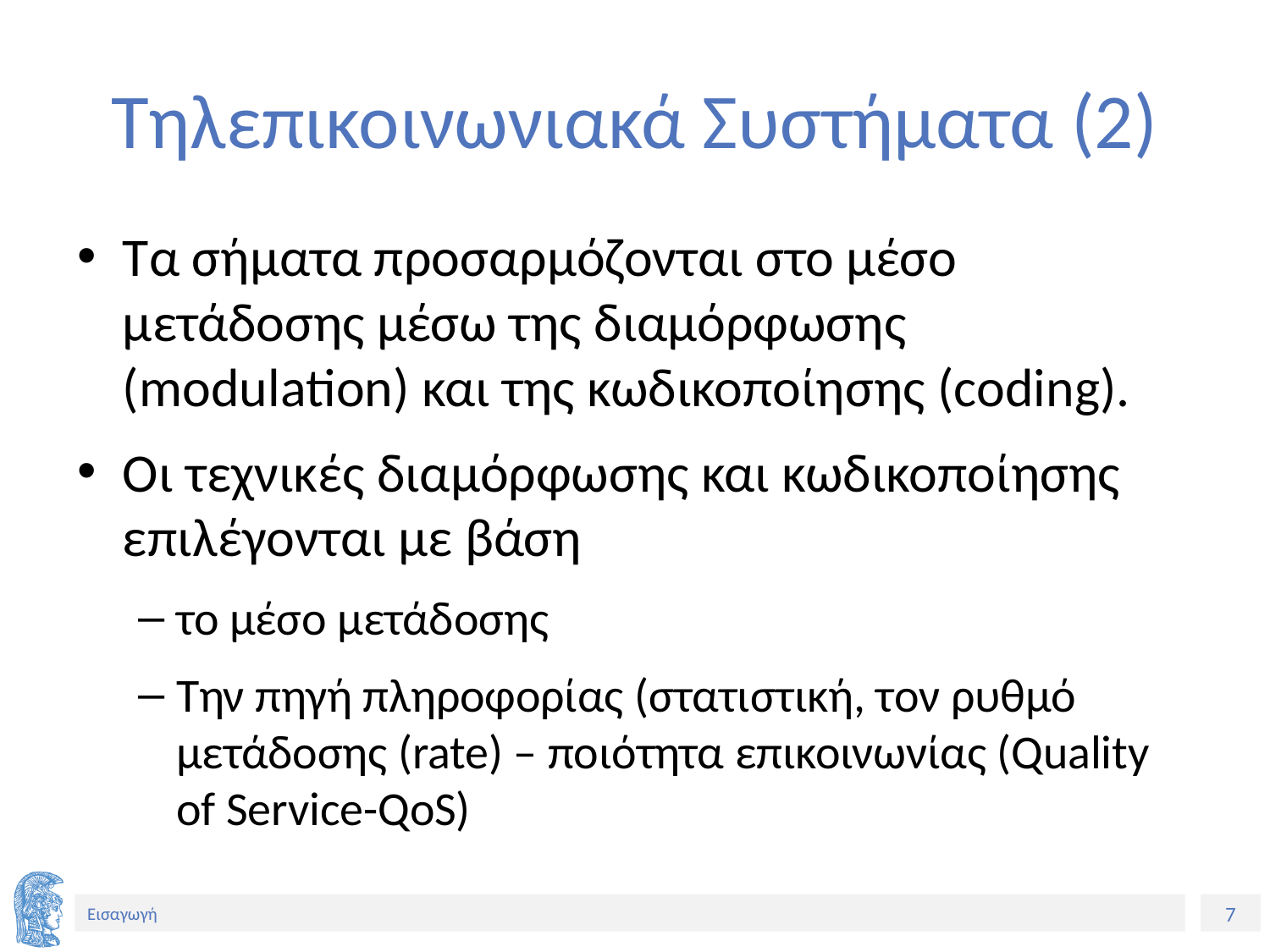

# Τηλεπικοινωνιακά Συστήματα (2)
Τα σήματα προσαρμόζονται στο μέσο μετάδοσης μέσω της διαμόρφωσης (modulation) και της κωδικοποίησης (coding).
Οι τεχνικές διαμόρφωσης και κωδικοποίησης επιλέγονται με βάση
το μέσο μετάδοσης
Την πηγή πληροφορίας (στατιστική, τον ρυθμό μετάδοσης (rate) – ποιότητα επικοινωνίας (Quality of Service-QoS)